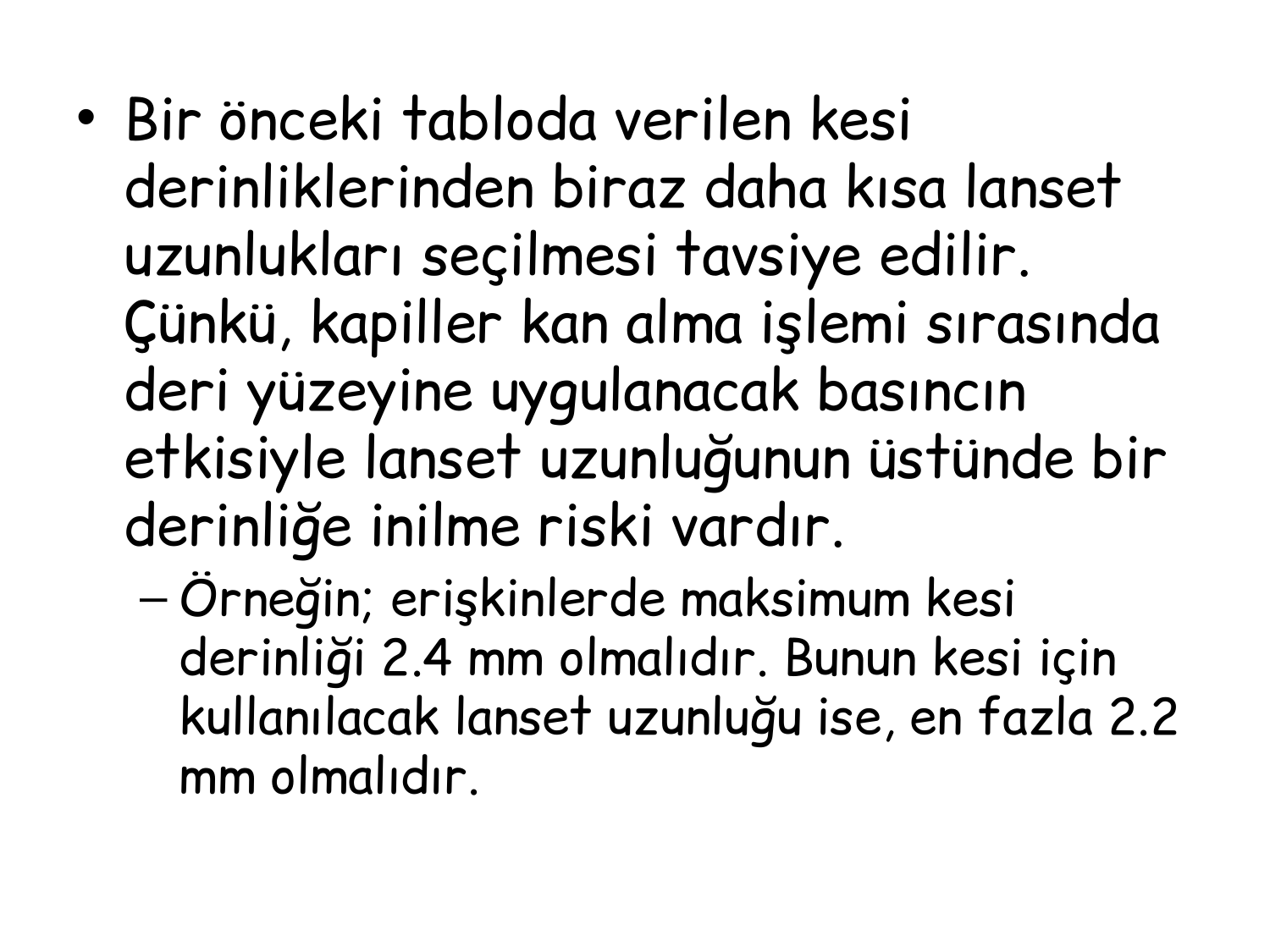

Bir önceki tabloda verilen kesi derinliklerinden biraz daha kısa lanset uzunlukları seçilmesi tavsiye edilir. Çünkü, kapiller kan alma işlemi sırasında deri yüzeyine uygulanacak basıncın etkisiyle lanset uzunluğunun üstünde bir derinliğe inilme riski vardır.
Örneğin; erişkinlerde maksimum kesi derinliği 2.4 mm olmalıdır. Bunun kesi için kullanılacak lanset uzunluğu ise, en fazla 2.2 mm olmalıdır.